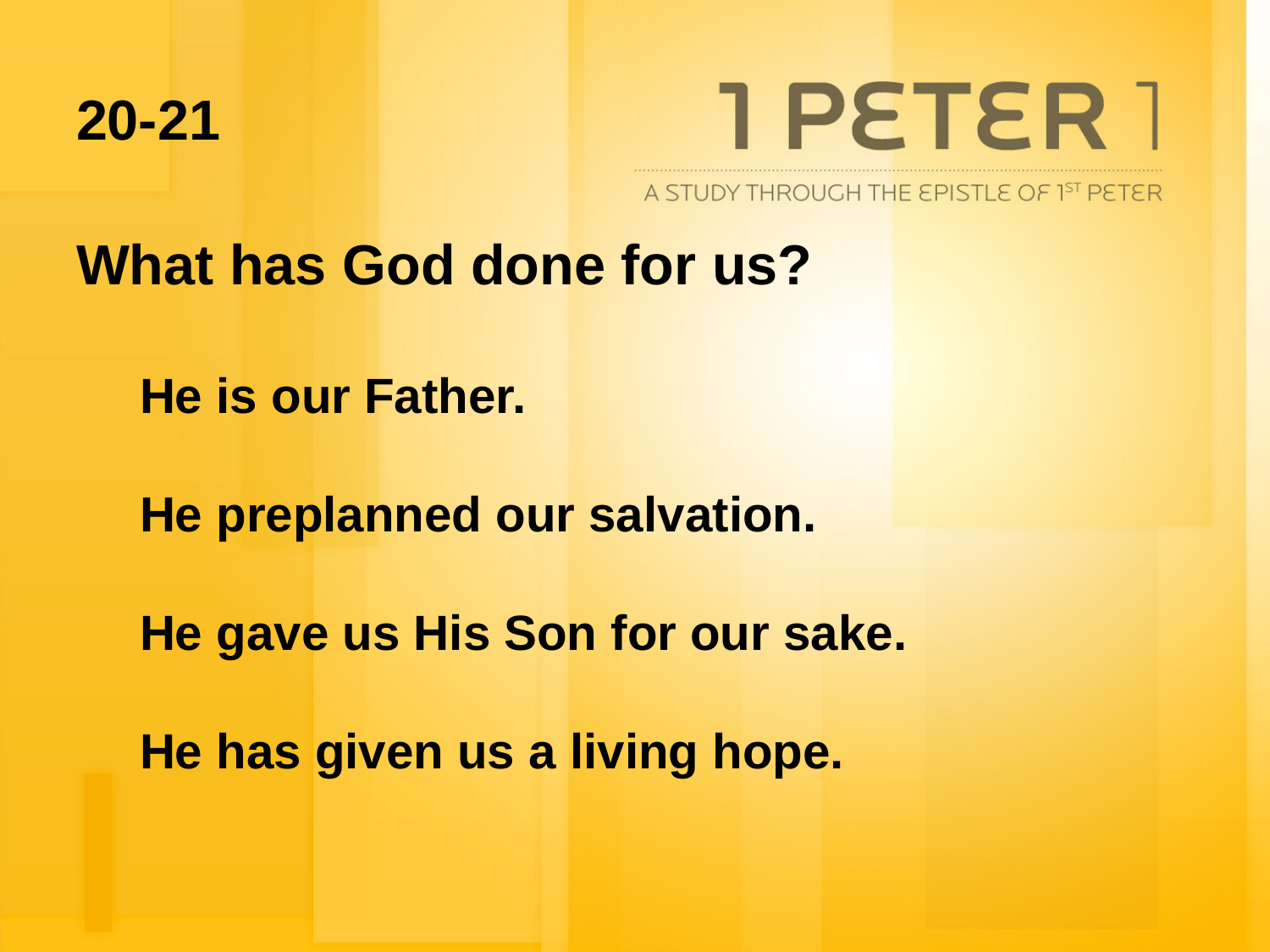

# 20-21
What has God done for us?

He is our Father.

He preplanned our salvation.

He gave us His Son for our sake.

He has given us a living hope.